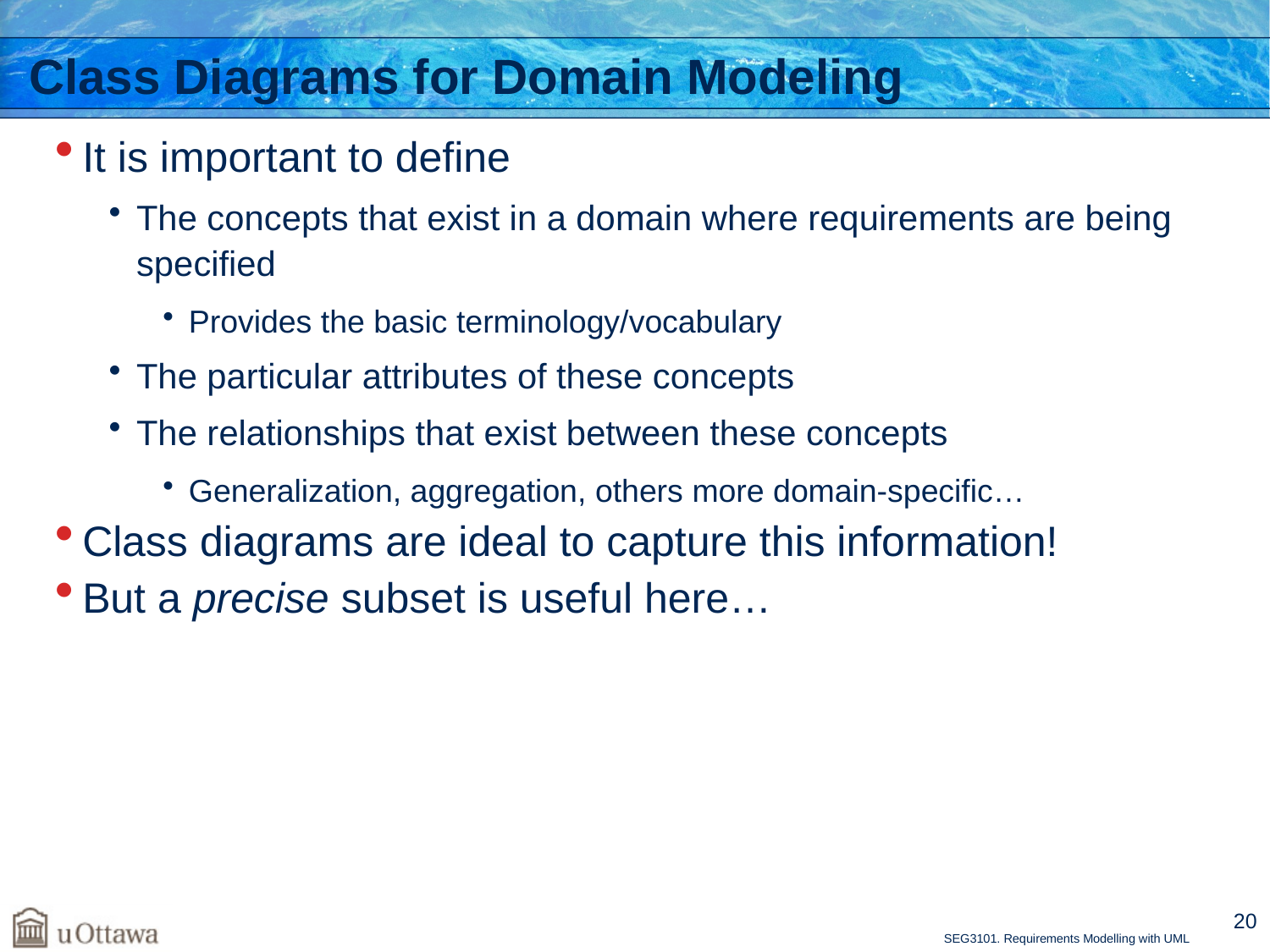

# Class Diagrams for Domain Modeling
It is important to define
The concepts that exist in a domain where requirements are being specified
Provides the basic terminology/vocabulary
The particular attributes of these concepts
The relationships that exist between these concepts
Generalization, aggregation, others more domain-specific…
Class diagrams are ideal to capture this information!
But a precise subset is useful here…

20